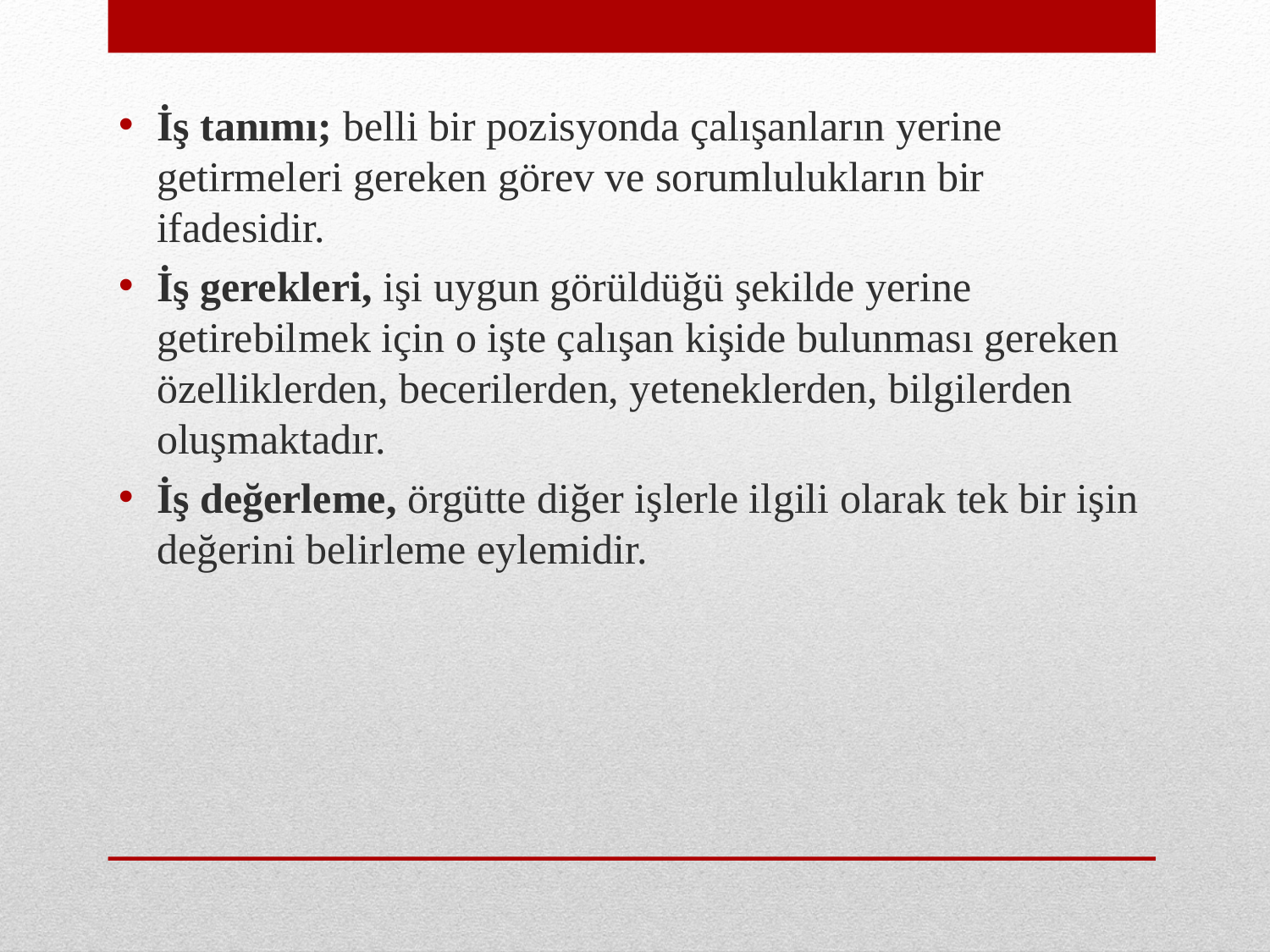

İş tanımı; belli bir pozisyonda çalışanların yerine getirmeleri gereken görev ve sorumlulukların bir ifadesidir.
İş gerekleri, işi uygun görüldüğü şekilde yerine getirebilmek için o işte çalışan kişide bulunması gereken özelliklerden, becerilerden, yeteneklerden, bilgilerden oluşmaktadır.
İş değerleme, örgütte diğer işlerle ilgili olarak tek bir işin değerini belirleme eylemidir.

#